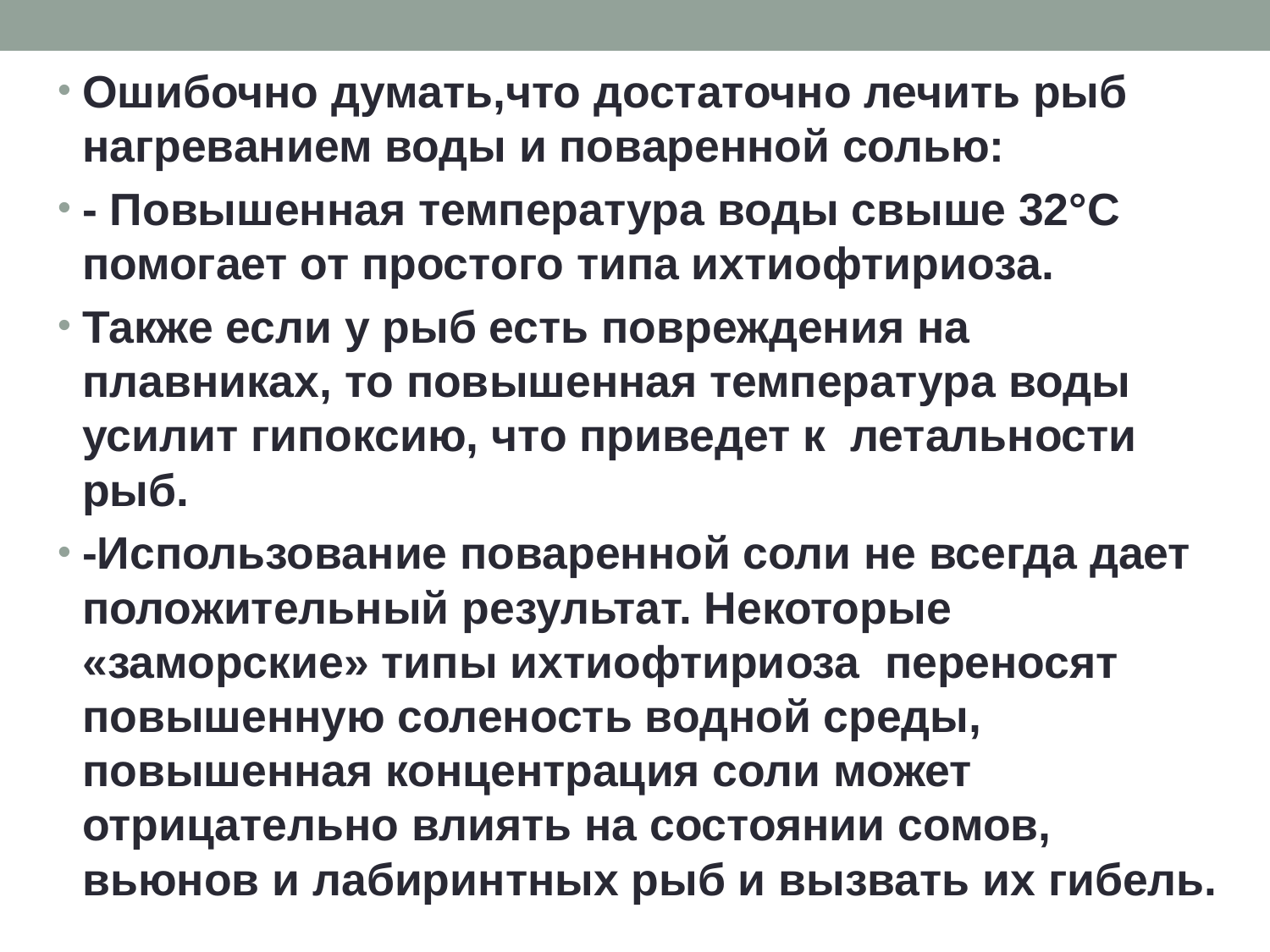

Ошибочно думать,что достаточно лечить рыб нагреванием воды и поваренной солью:
- Повышенная температура воды свыше 32°С помогает от простого типа ихтиофтириоза.
Также если у рыб есть повреждения на плавниках, то повышенная температура воды усилит гипоксию, что приведет к  летальности рыб.
-Использование поваренной соли не всегда дает положительный результат. Некоторые «заморские» типы ихтиофтириоза  переносят повышенную соленость водной среды,  повышенная концентрация соли может отрицательно влиять на состоянии сомов, вьюнов и лабиринтных рыб и вызвать их гибель.

#